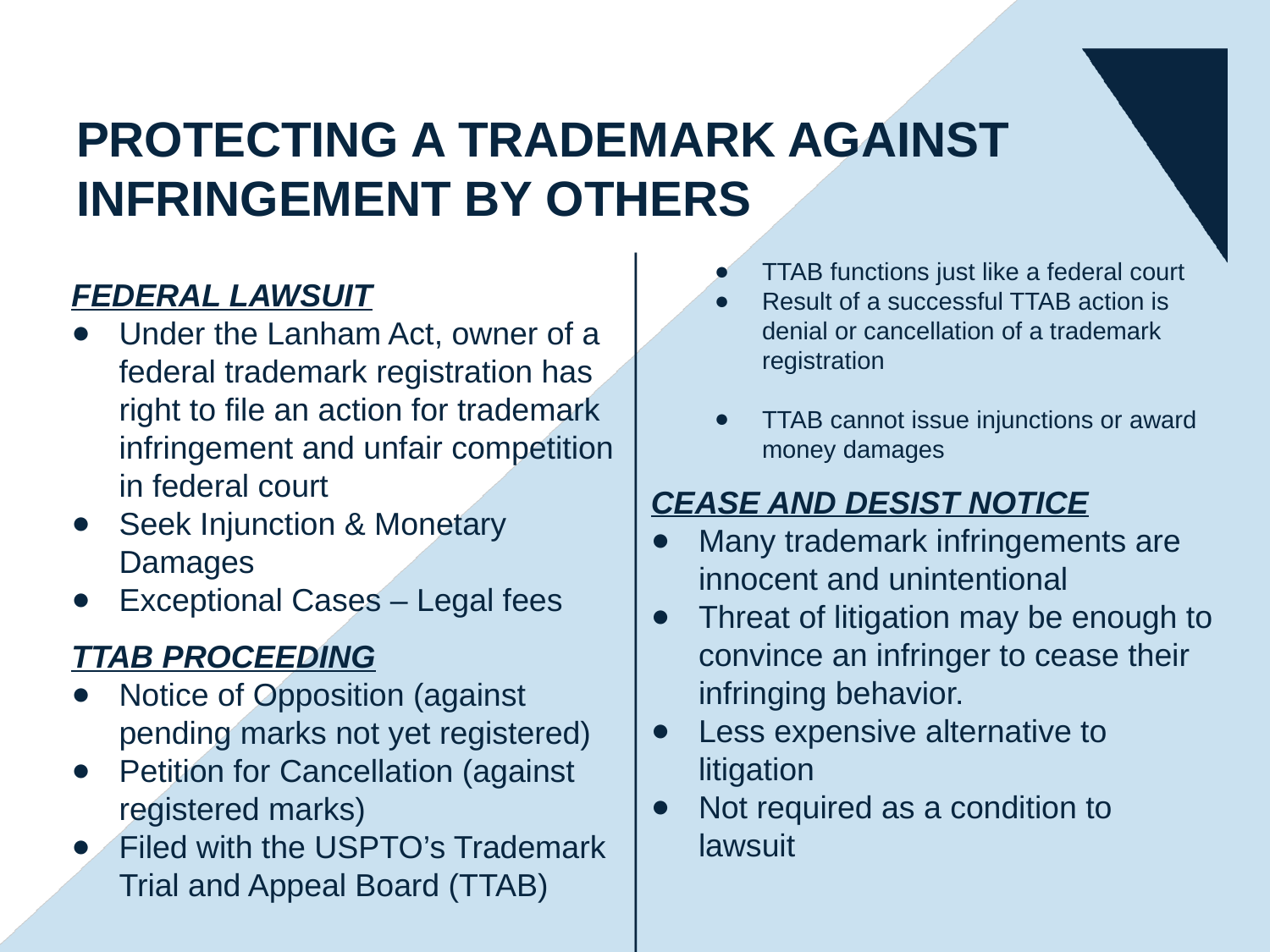

# Protecting a trademark against infringement by others
FEDERAL LAWSUIT
Under the Lanham Act, owner of a federal trademark registration has right to file an action for trademark infringement and unfair competition in federal court
Seek Injunction & Monetary Damages
Exceptional Cases – Legal fees
TTAB PROCEEDING
Notice of Opposition (against pending marks not yet registered)
Petition for Cancellation (against registered marks)
Filed with the USPTO’s Trademark Trial and Appeal Board (TTAB)
TTAB functions just like a federal court
Result of a successful TTAB action is denial or cancellation of a trademark registration

TTAB cannot issue injunctions or award money damages
CEASE AND DESIST NOTICE
Many trademark infringements are innocent and unintentional
Threat of litigation may be enough to convince an infringer to cease their infringing behavior.
Less expensive alternative to litigation
Not required as a condition to lawsuit